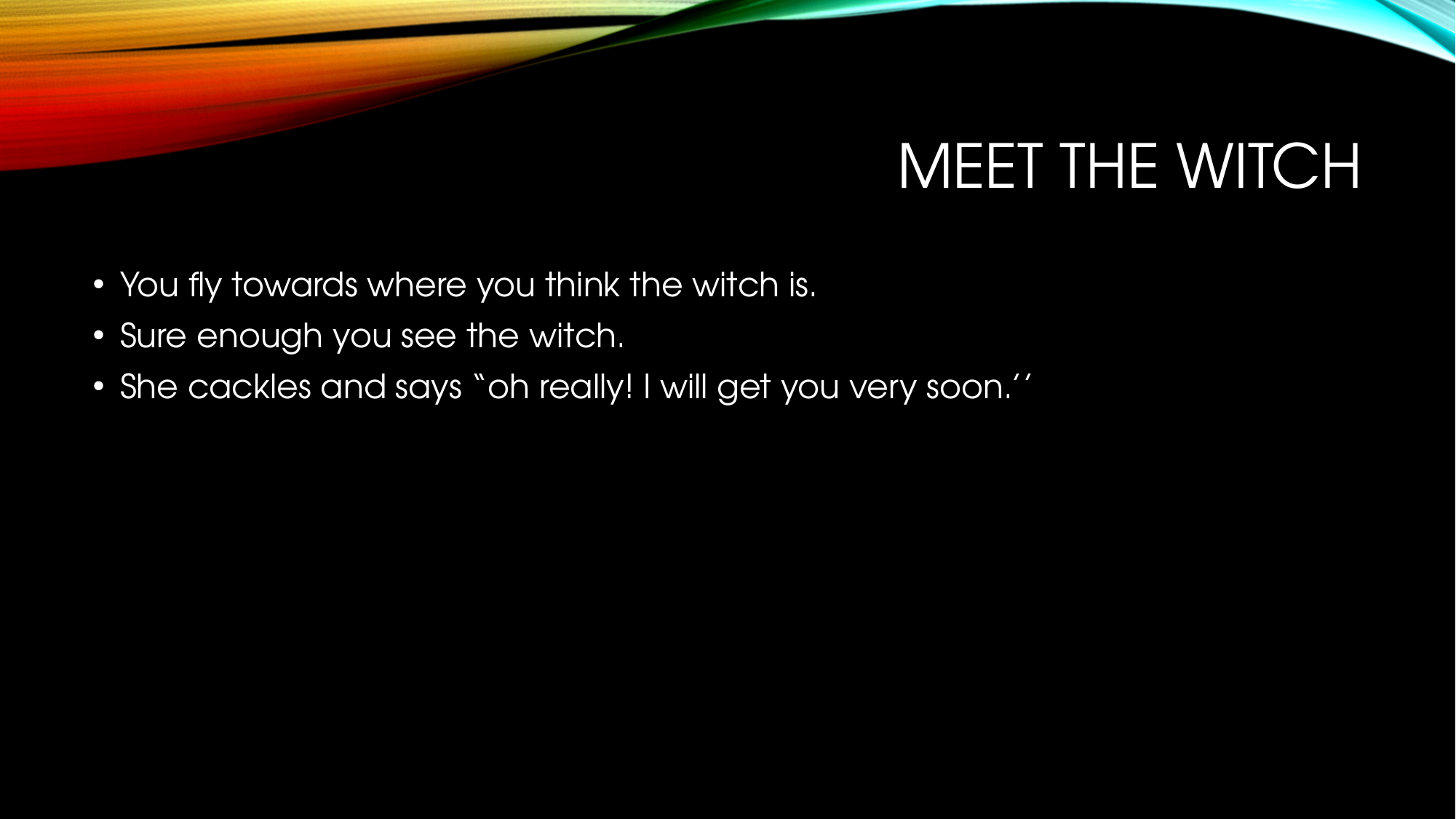

# Meet the witch
You fly towards where you think the witch is.
Sure enough you see the witch.
She cackles and says “oh really! I will get you very soon.’’